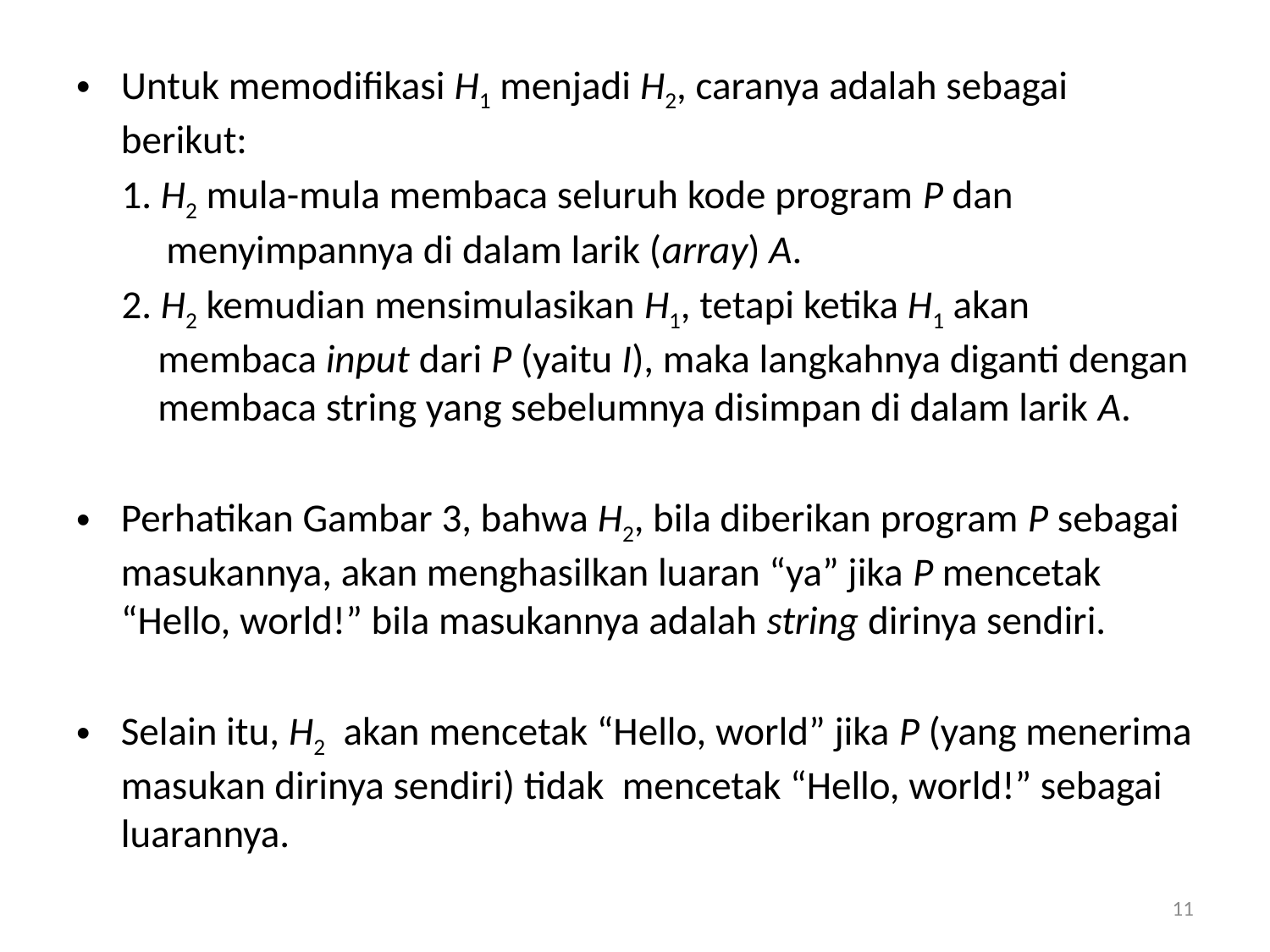

Untuk memodifikasi H1 menjadi H2, caranya adalah sebagai berikut:
     1. H2 mula-mula membaca seluruh kode program P dan menyimpannya di dalam larik (array) A.
     2. H2 kemudian mensimulasikan H1, tetapi ketika H1 akan membaca input dari P (yaitu I), maka langkahnya diganti dengan membaca string yang sebelumnya disimpan di dalam larik A.

Perhatikan Gambar 3, bahwa H2, bila diberikan program P sebagai masukannya, akan menghasilkan luaran “ya” jika P mencetak “Hello, world!” bila masukannya adalah string dirinya sendiri.

Selain itu, H2  akan mencetak “Hello, world” jika P (yang menerima masukan dirinya sendiri) tidak  mencetak “Hello, world!” sebagai luarannya.
11